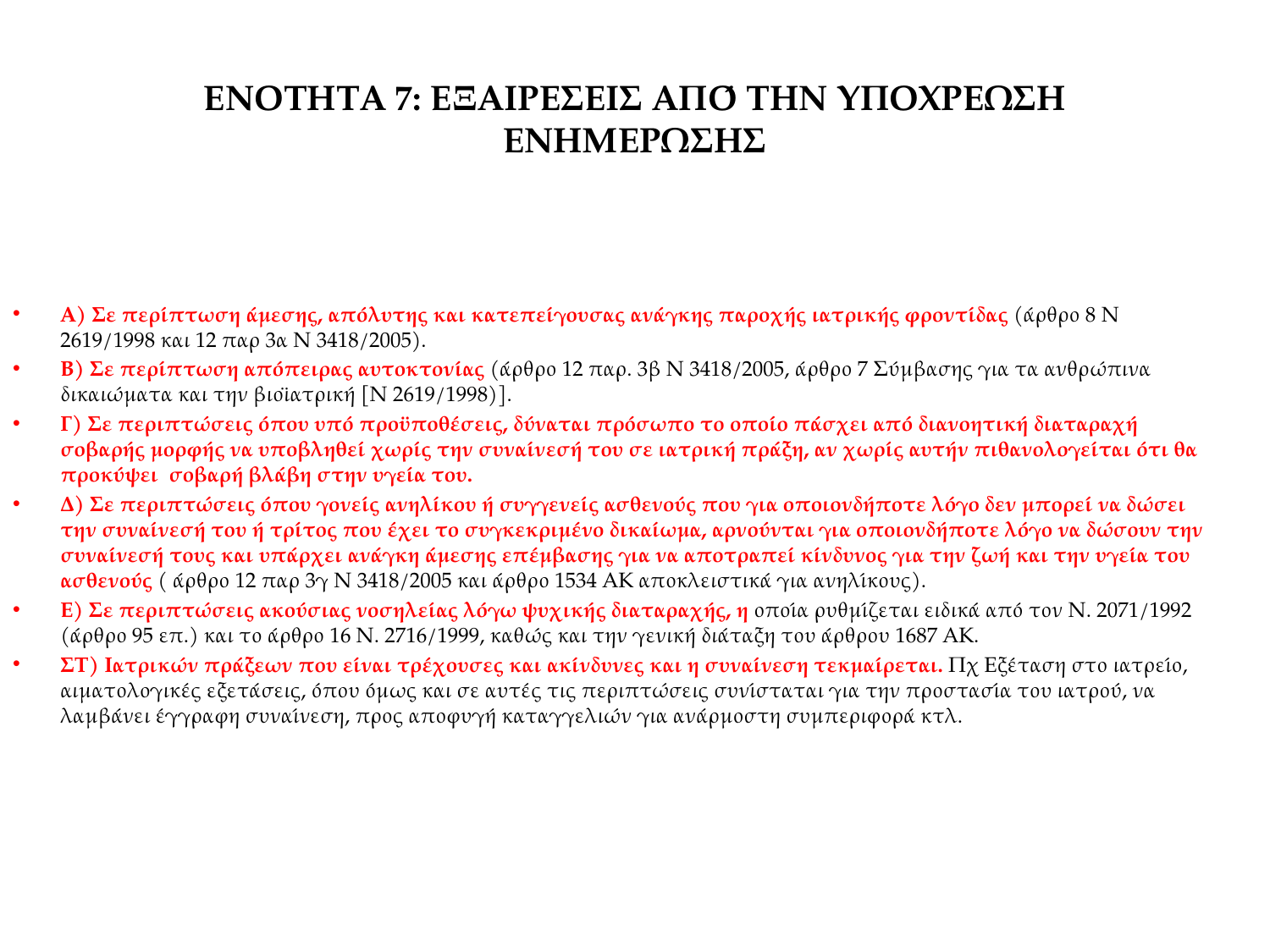

# ΕΝΟΤΗΤΑ 7: ΕΞΑΙΡΕΣΕΙΣ ΑΠΌ ΤΗΝ ΥΠΟΧΡΕΩΣΗ ΕΝΗΜΕΡΩΣΗΣ

Α) Σε περίπτωση άμεσης, απόλυτης και κατεπείγουσας ανάγκης παροχής ιατρικής φροντίδας (άρθρο 8 Ν 2619/1998 και 12 παρ 3α Ν 3418/2005).
Β) Σε περίπτωση απόπειρας αυτοκτονίας (άρθρο 12 παρ. 3β Ν 3418/2005, άρθρο 7 Σύμβασης για τα ανθρώπινα δικαιώματα και την βιοϊατρική [Ν 2619/1998)].
Γ) Σε περιπτώσεις όπου υπό προϋποθέσεις, δύναται πρόσωπο το οποίο πάσχει από διανοητική διαταραχή σοβαρής μορφής να υποβληθεί χωρίς την συναίνεσή του σε ιατρική πράξη, αν χωρίς αυτήν πιθανολογείται ότι θα προκύψει  σοβαρή βλάβη στην υγεία του.
Δ) Σε περιπτώσεις όπου γονείς ανηλίκου ή συγγενείς ασθενούς που για οποιονδήποτε λόγο δεν μπορεί να δώσει την συναίνεσή του ή τρίτος που έχει το συγκεκριμένο δικαίωμα, αρνούνται για οποιονδήποτε λόγο να δώσουν την συναίνεσή τους και υπάρχει ανάγκη άμεσης επέμβασης για να αποτραπεί κίνδυνος για την ζωή και την υγεία του ασθενούς ( άρθρο 12 παρ 3γ Ν 3418/2005 και άρθρο 1534 ΑΚ αποκλειστικά για ανηλίκους).
Ε) Σε περιπτώσεις ακούσιας νοσηλείας λόγω ψυχικής διαταραχής, η οποία ρυθμίζεται ειδικά από τον Ν. 2071/1992 (άρθρο 95 επ.) και το άρθρο 16 Ν. 2716/1999, καθώς και την γενική διάταξη του άρθρου 1687 ΑΚ.
ΣΤ) Ιατρικών πράξεων που είναι τρέχουσες και ακίνδυνες και η συναίνεση τεκμαίρεται. Πχ Εξέταση στο ιατρείο, αιματολογικές εξετάσεις, όπου όμως και σε αυτές τις περιπτώσεις συνίσταται για την προστασία του ιατρού, να λαμβάνει έγγραφη συναίνεση, προς αποφυγή καταγγελιών για ανάρμοστη συμπεριφορά κτλ.